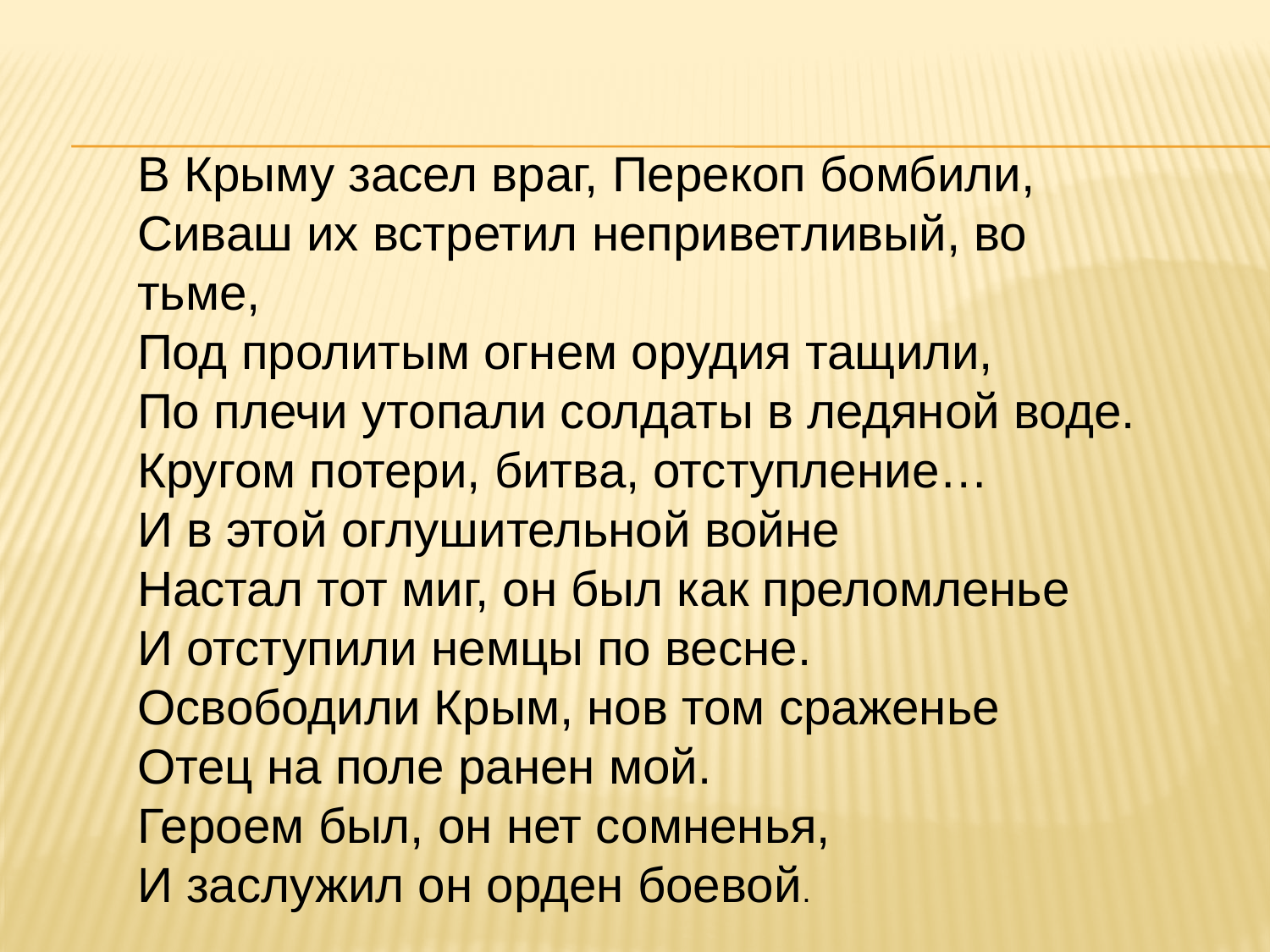

В Крыму засел враг, Перекоп бомбили,
Сиваш их встретил неприветливый, во тьме,
Под пролитым огнем орудия тащили,
По плечи утопали солдаты в ледяной воде.
Кругом потери, битва, отступление…
И в этой оглушительной войне
Настал тот миг, он был как преломленье
И отступили немцы по весне.
Освободили Крым, нов том сраженье
Отец на поле ранен мой.
Героем был, он нет сомненья,
И заслужил он орден боевой.